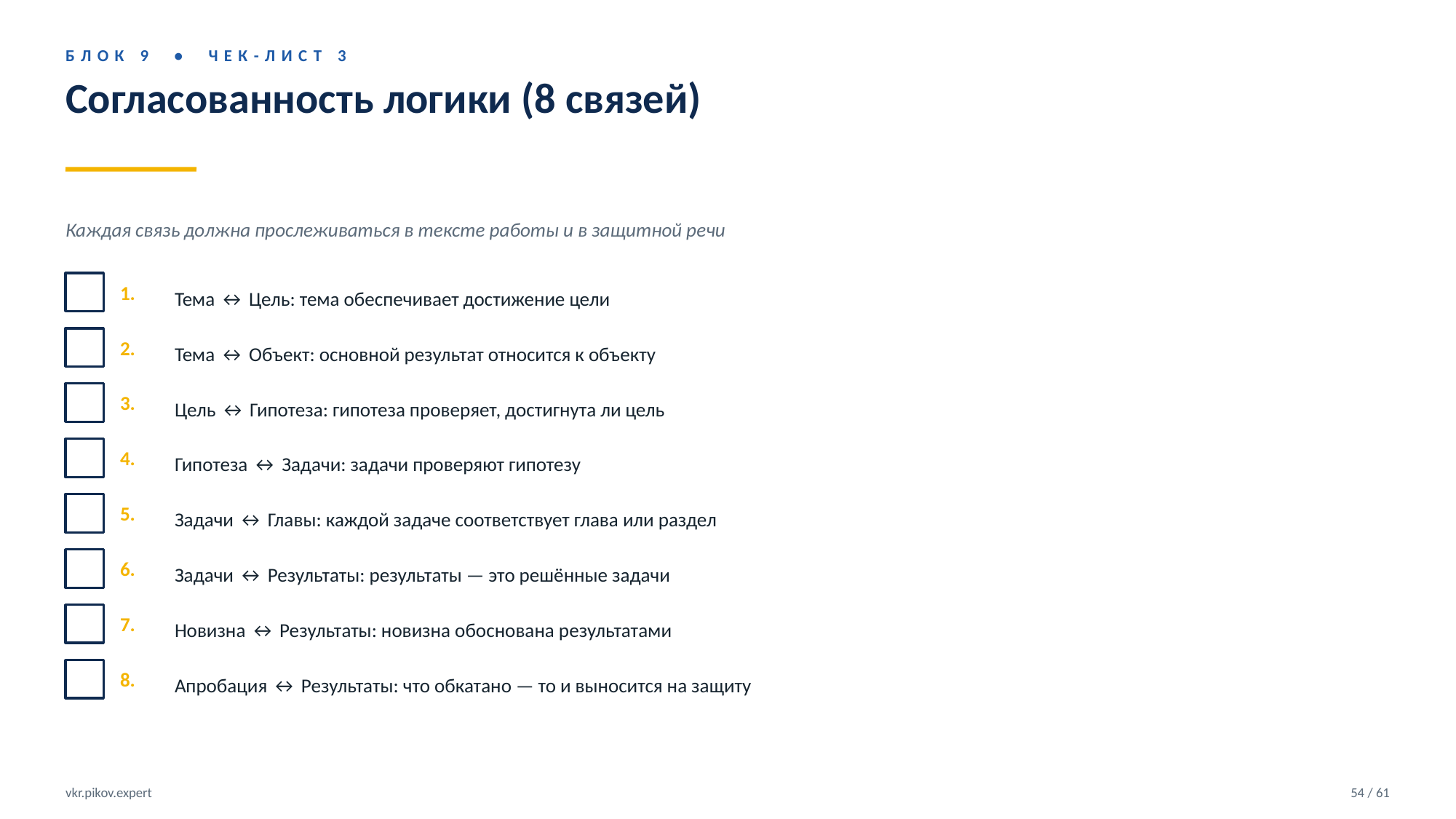

БЛОК 9  •  ЧЕК-ЛИСТ 3
Согласованность логики (8 связей)

Каждая связь должна прослеживаться в тексте работы и в защитной речи

1.
Тема ↔ Цель: тема обеспечивает достижение цели

2.
Тема ↔ Объект: основной результат относится к объекту

3.
Цель ↔ Гипотеза: гипотеза проверяет, достигнута ли цель

4.
Гипотеза ↔ Задачи: задачи проверяют гипотезу

5.
Задачи ↔ Главы: каждой задаче соответствует глава или раздел

6.
Задачи ↔ Результаты: результаты — это решённые задачи

7.
Новизна ↔ Результаты: новизна обоснована результатами

8.
Апробация ↔ Результаты: что обкатано — то и выносится на защиту
vkr.pikov.expert
54 / 61